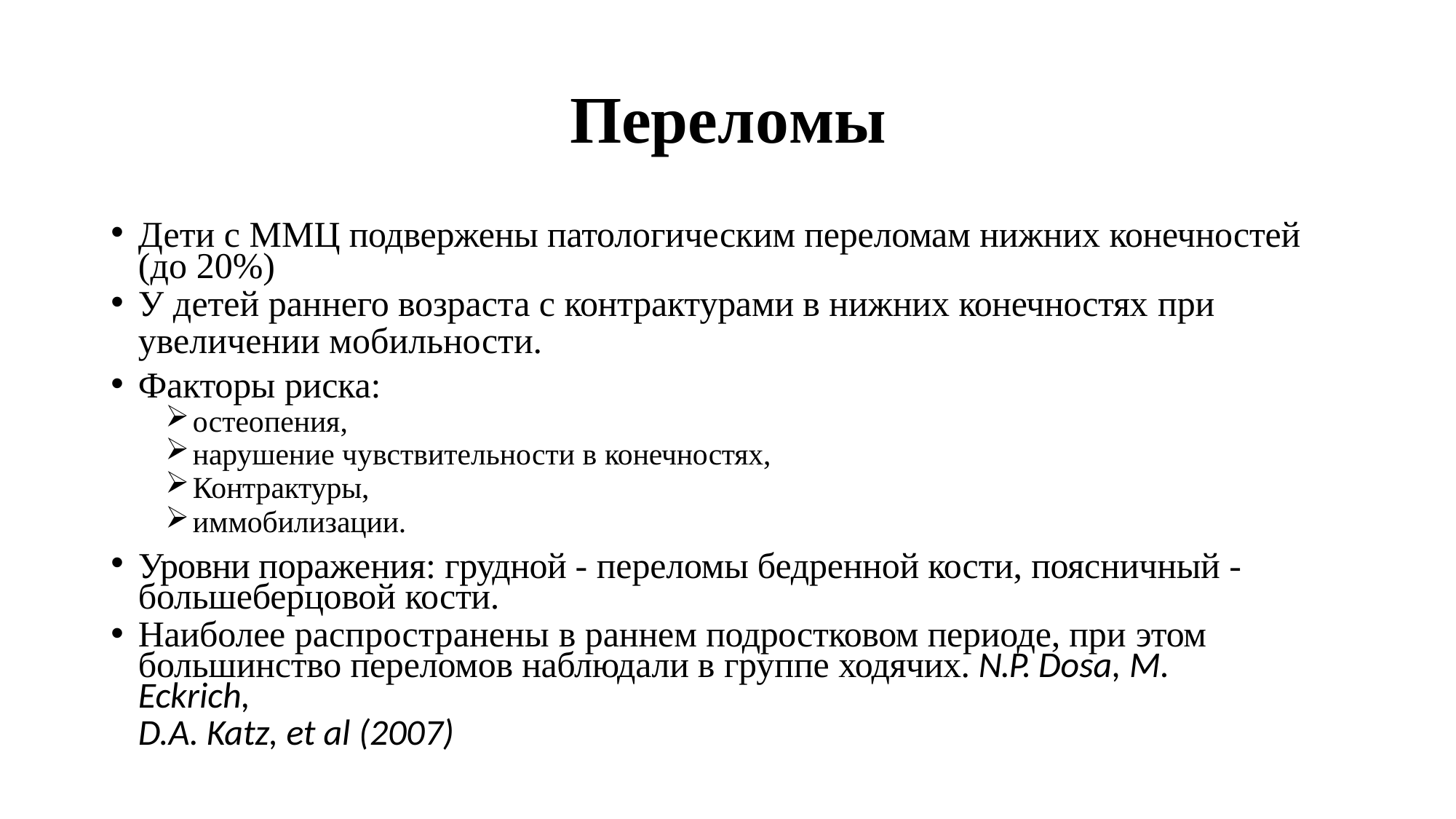

# Переломы
Дети с MMЦ подвержены патологическим переломам нижних конечностей  (до 20%)
У детей раннего возраста с контрактурами в нижних конечностях при
увеличении мобильности.
Факторы риска:
остеопения,
нарушение чувствительности в конечностях,
Контрактуры,
иммобилизации.
Уровни поражения: грудной - переломы бедренной кости, поясничный -  большеберцовой кости.
Наиболее распространены в раннем подростковом периоде, при этом
большинство переломов наблюдали в группе ходячих. N.P. Dosa, M. Eckrich,
D.A. Katz, et al (2007)